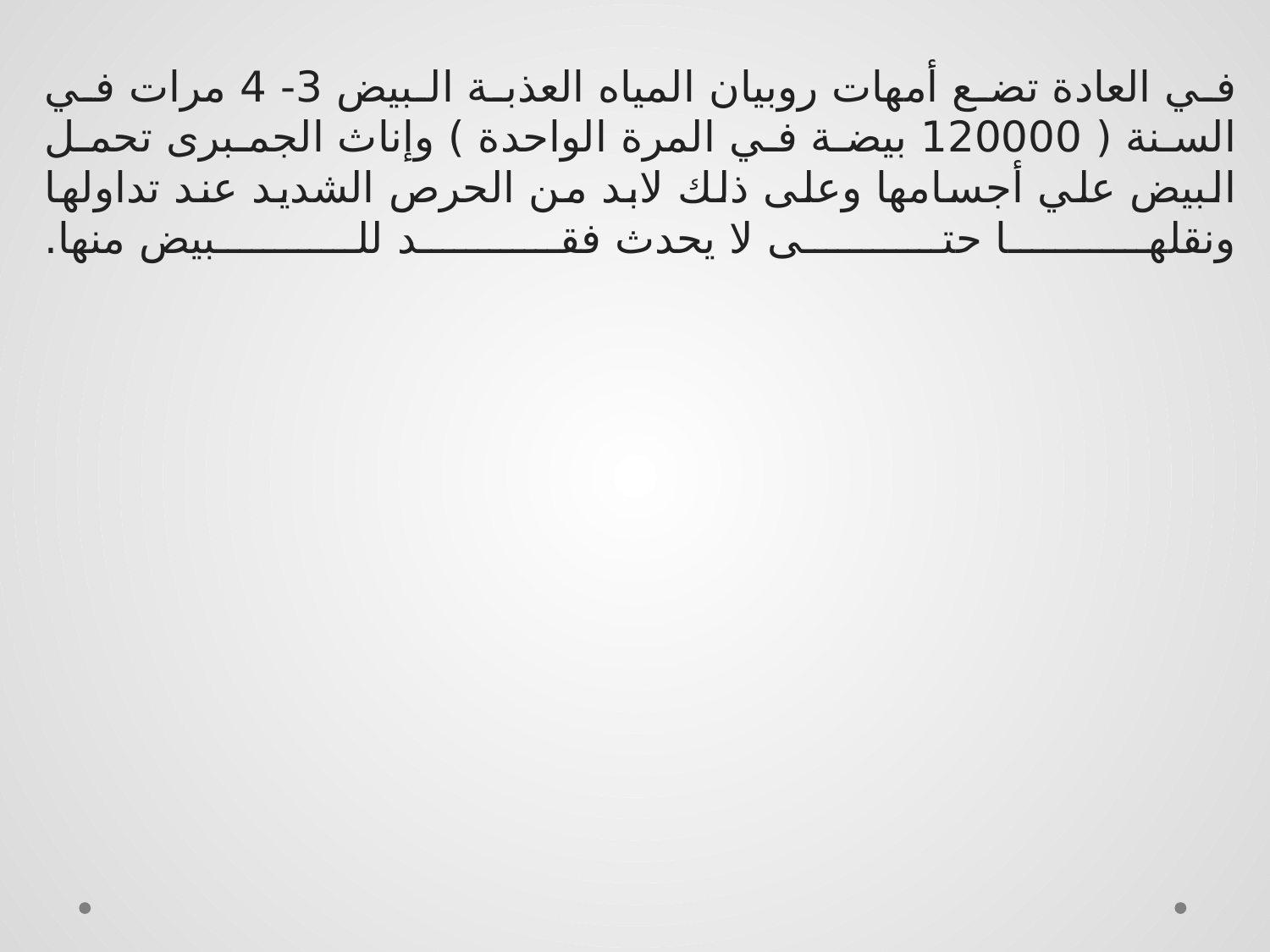

في العادة تضع أمهات روبيان المياه العذبة البيض 3- 4 مرات في السنة ( 120000 بيضة في المرة الواحدة ) وإناث الجمبرى تحمل البيض علي أجسامها وعلى ذلك لابد من الحرص الشديد عند تداولها ونقلها حتى لا يحدث فقد للبيض منها.